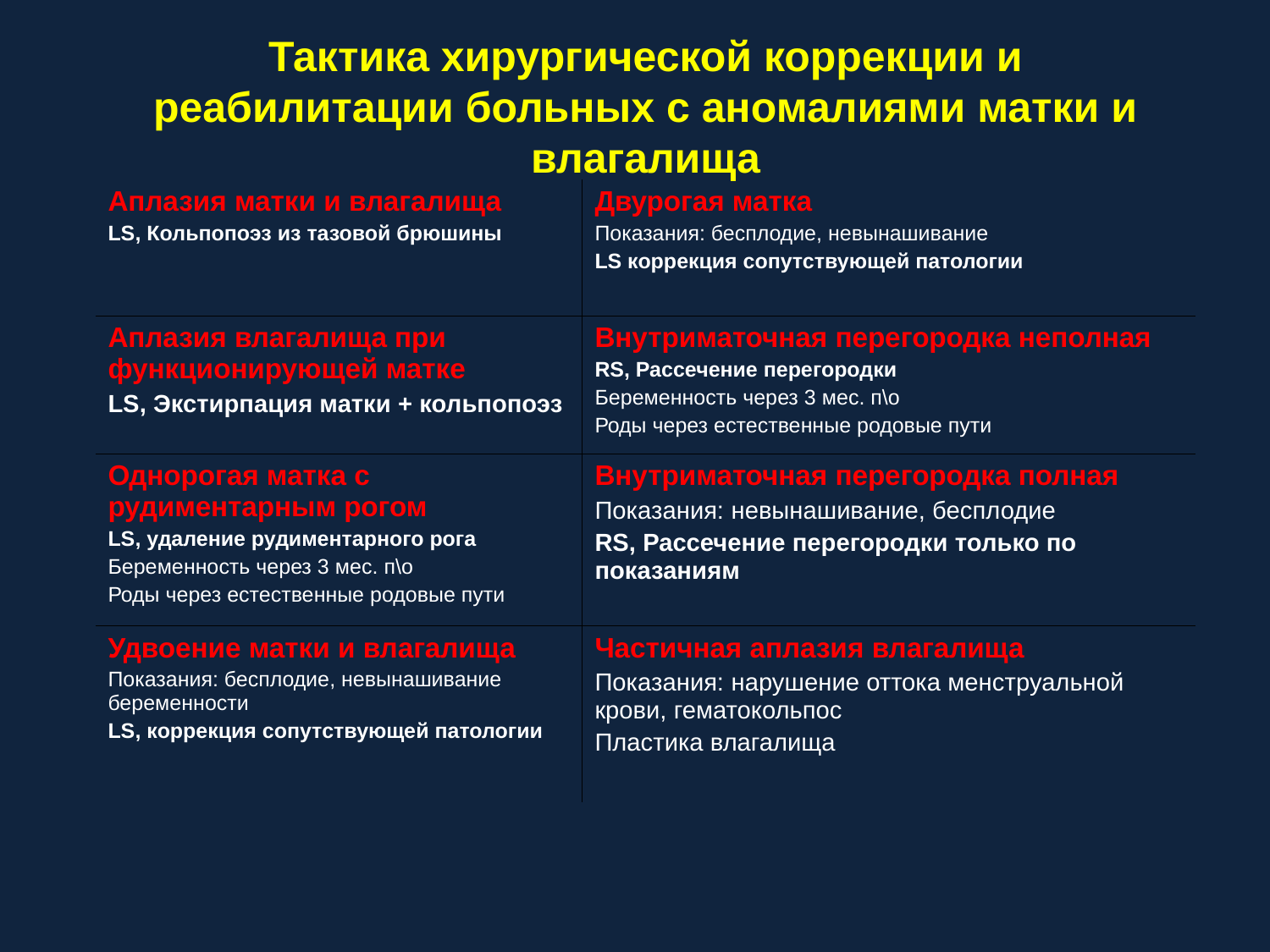

# Тактика хирургической коррекции и реабилитации больных с аномалиями матки и влагалища
| Аплазия матки и влагалища LS, Кольпопоэз из тазовой брюшины | Двурогая матка Показания: бесплодие, невынашивание LS коррекция сопутствующей патологии |
| --- | --- |
| Аплазия влагалища при функционирующей матке LS, Экстирпация матки + кольпопоэз | Внутриматочная перегородка неполная RS, Рассечение перегородки Беременность через 3 мес. п\о Роды через естественные родовые пути |
| Однорогая матка с рудиментарным рогом LS, удаление рудиментарного рога Беременность через 3 мес. п\о Роды через естественные родовые пути | Внутриматочная перегородка полная Показания: невынашивание, бесплодие RS, Рассечение перегородки только по показаниям |
| Удвоение матки и влагалища Показания: бесплодие, невынашивание беременности LS, коррекция сопутствующей патологии | Частичная аплазия влагалища Показания: нарушение оттока менструальной крови, гематокольпос Пластика влагалища |